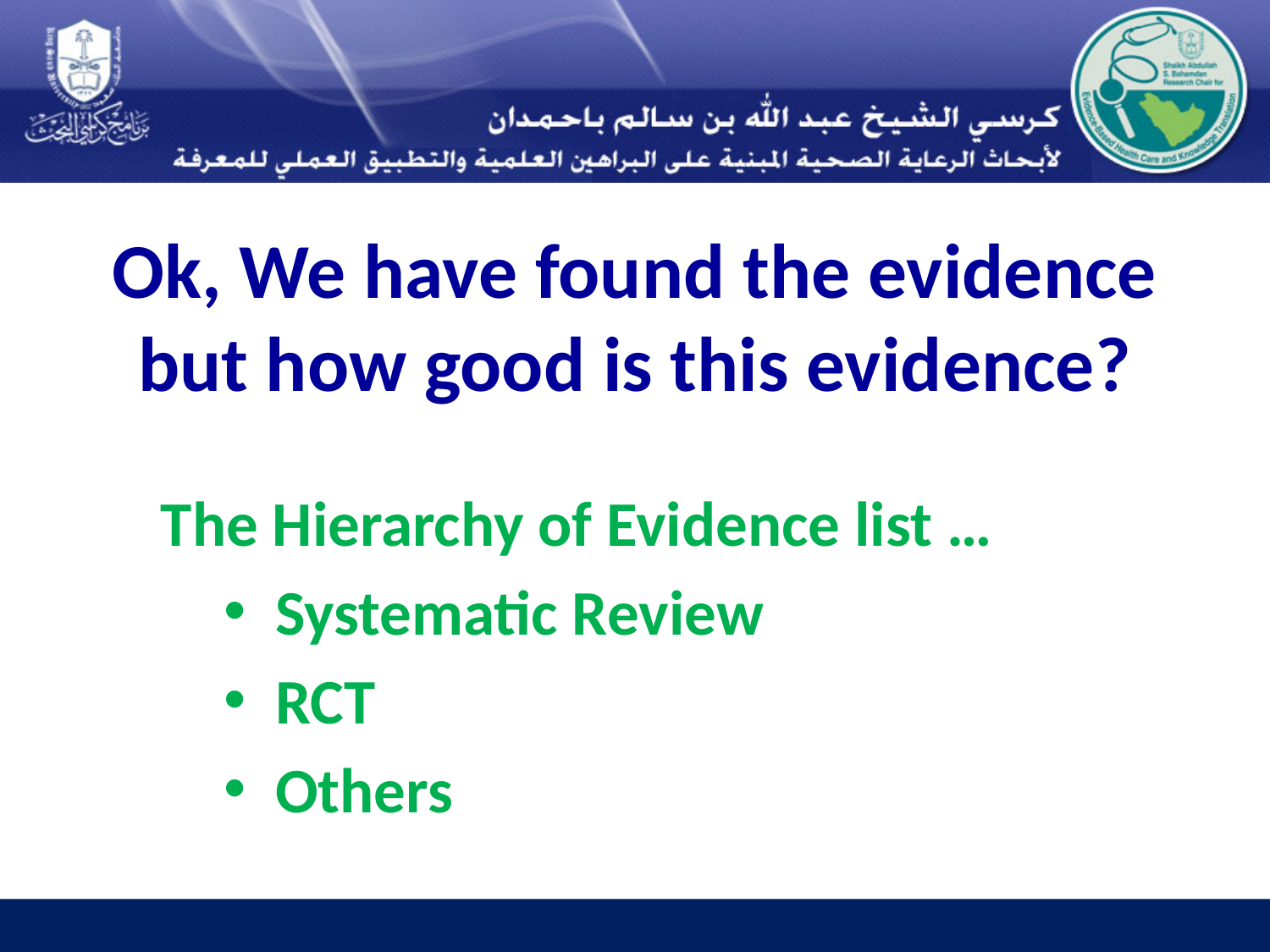

# Ok, We have found the evidence but how good is this evidence?
The Hierarchy of Evidence list …
  Systematic Review
  RCT
  Others